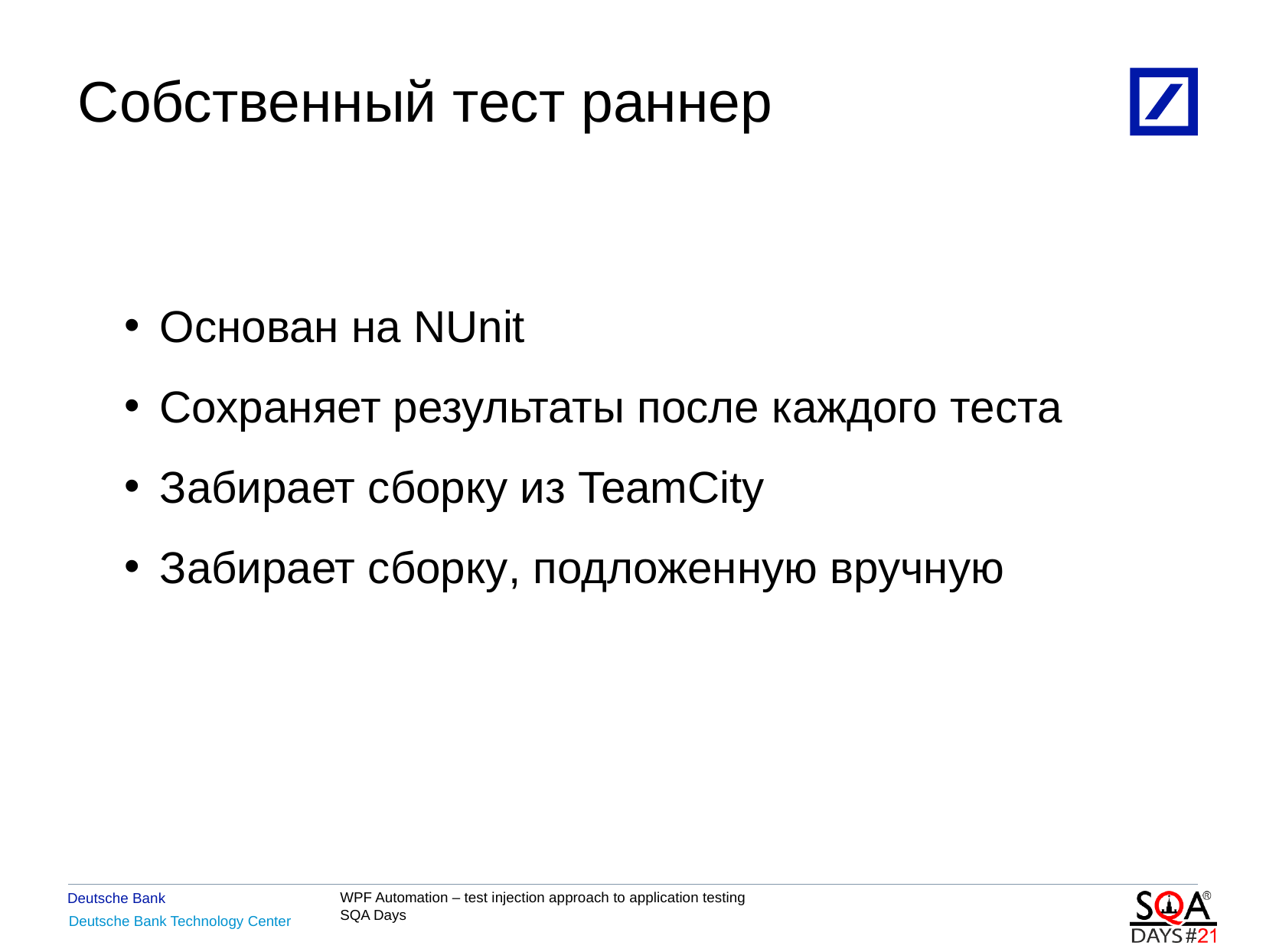

Собственный тест раннер
Основан на NUnit
Сохраняет результаты после каждого теста
Забирает сборку из TeamCity
Забирает сборку, подложенную вручную